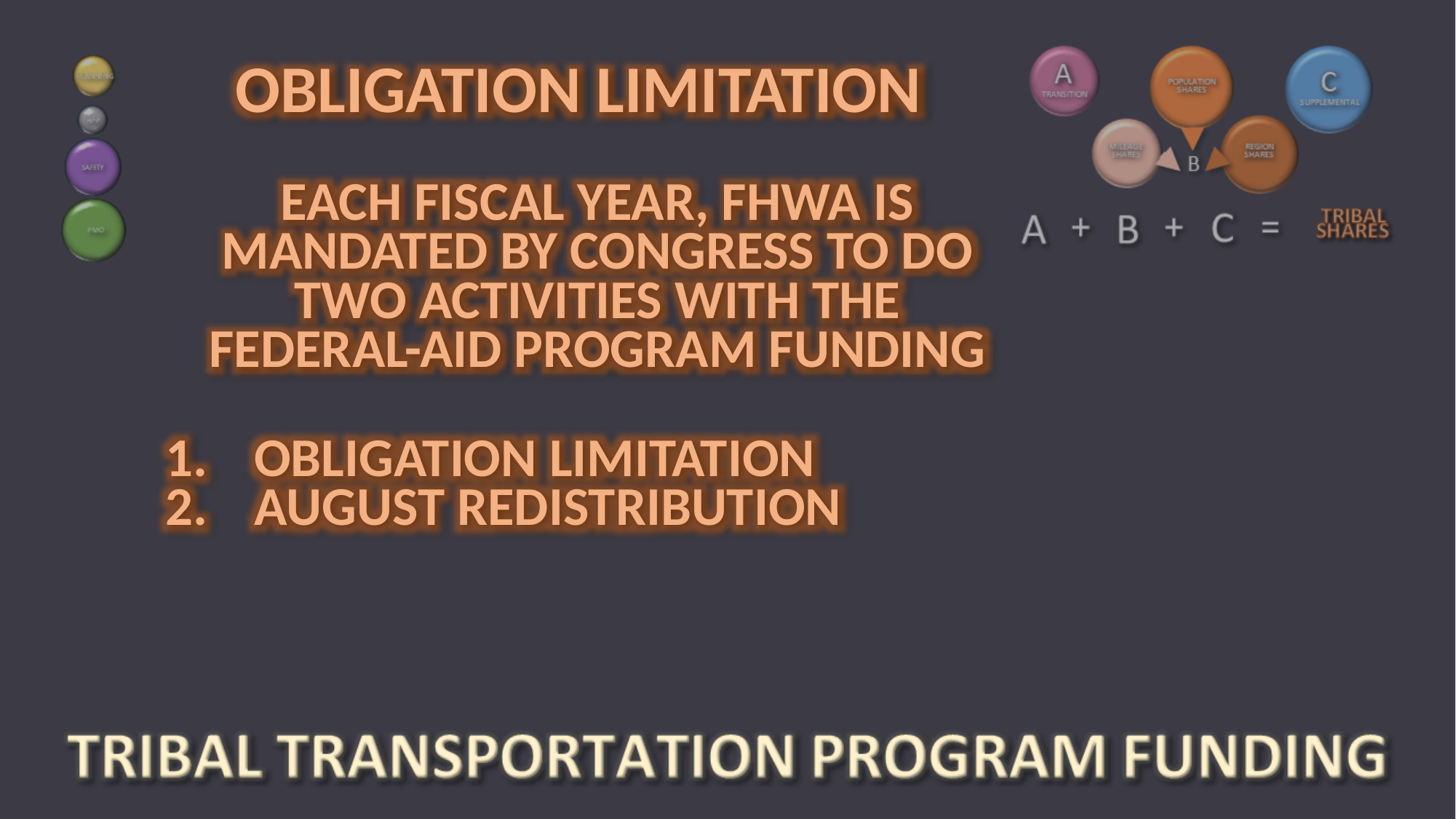

OBLIGATION LIMITATION
EACH FISCAL YEAR, FHWA IS MANDATED BY CONGRESS TO DO TWO ACTIVITIES WITH THE FEDERAL-AID PROGRAM FUNDING
OBLIGATION LIMITATION
AUGUST REDISTRIBUTION